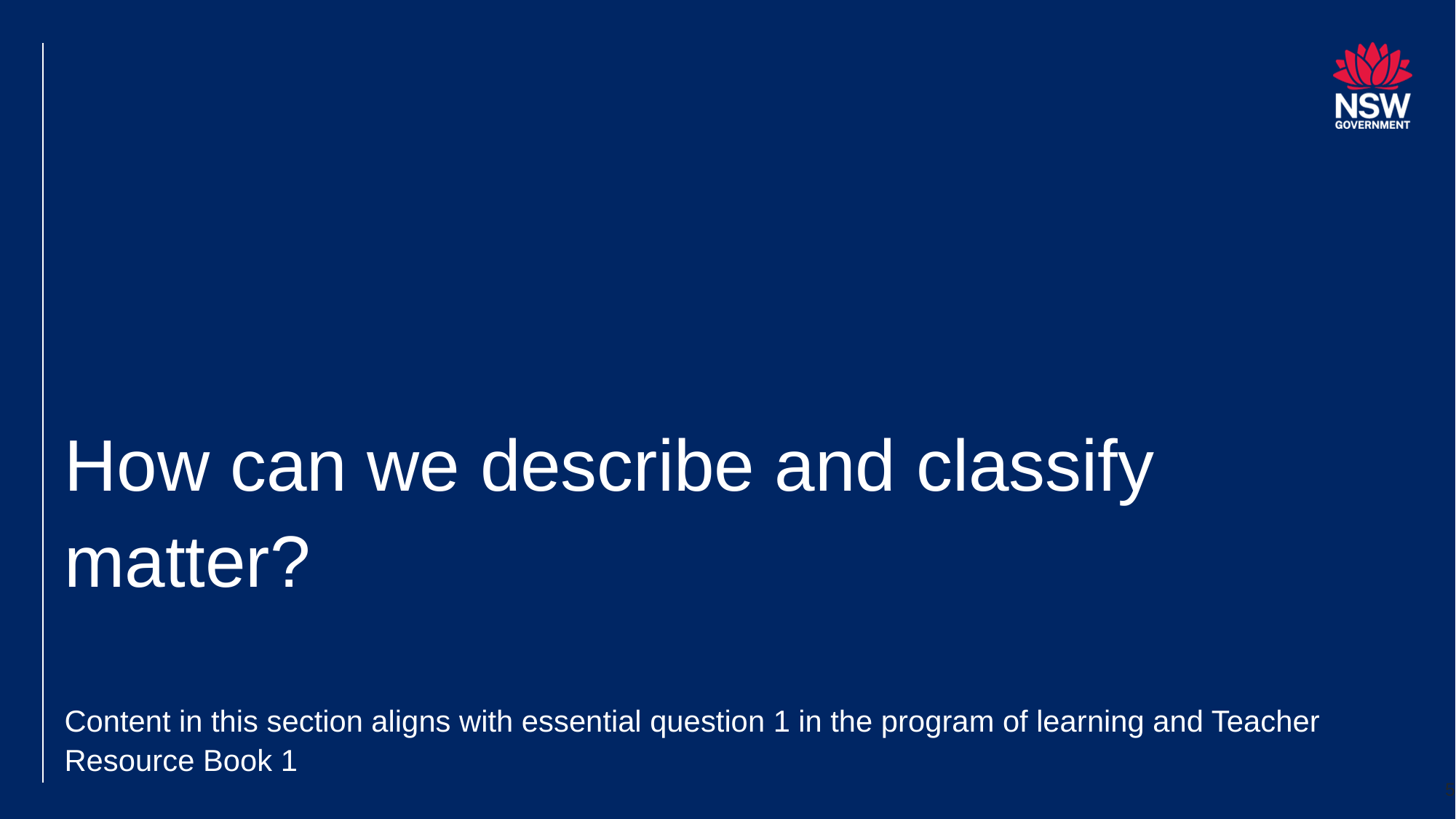

# How can we describe and classify matter? Content in this section aligns with essential question 1 in the program of learning and Teacher Resource Book 1
5